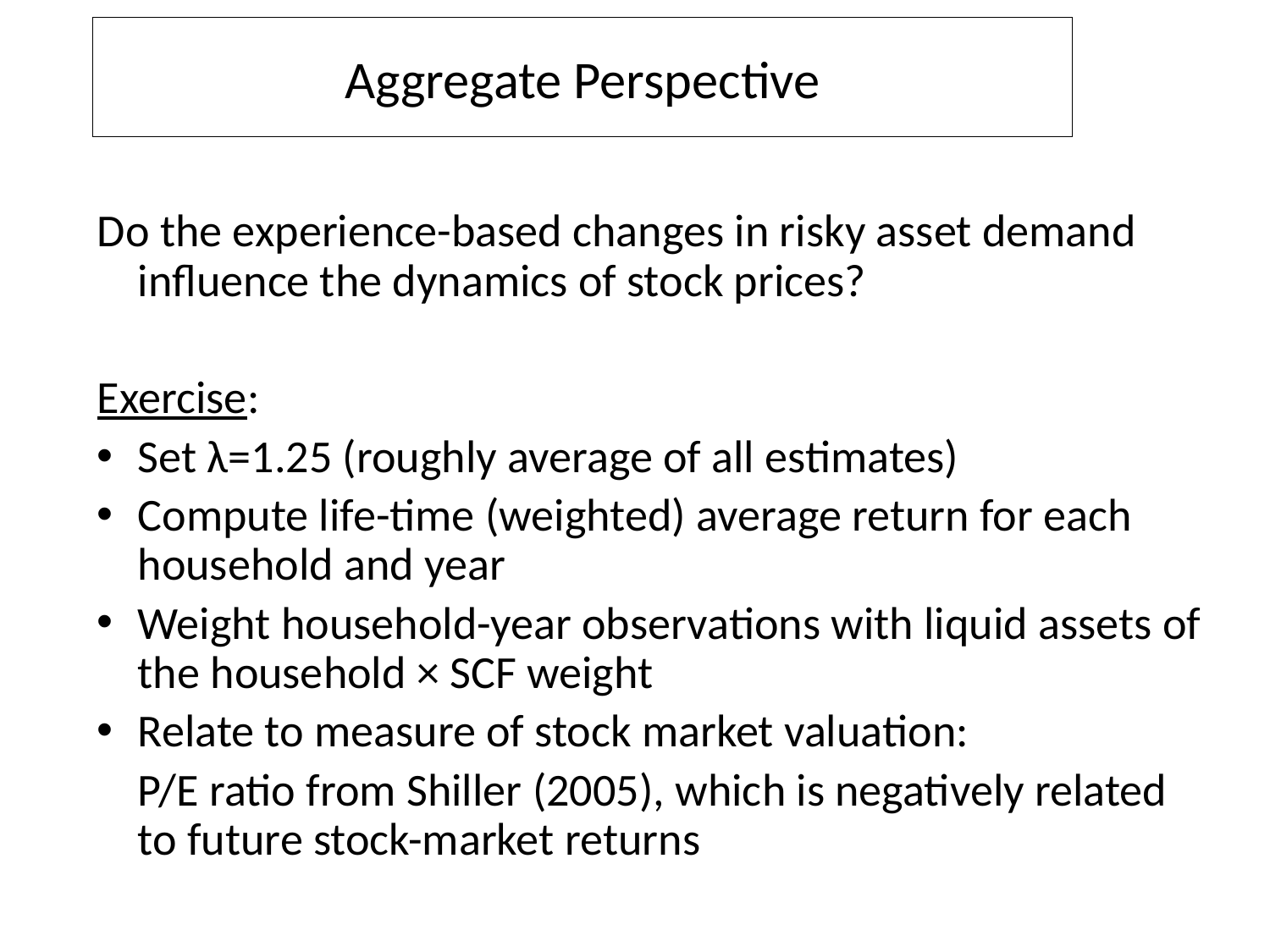

# Aggregate Perspective
Do the experience-based changes in risky asset demand influence the dynamics of stock prices?

Exercise:
Set λ=1.25 (roughly average of all estimates)
Compute life-time (weighted) average return for each household and year
Weight household-year observations with liquid assets of the household × SCF weight
Relate to measure of stock market valuation:
	P/E ratio from Shiller (2005), which is negatively related to future stock-market returns